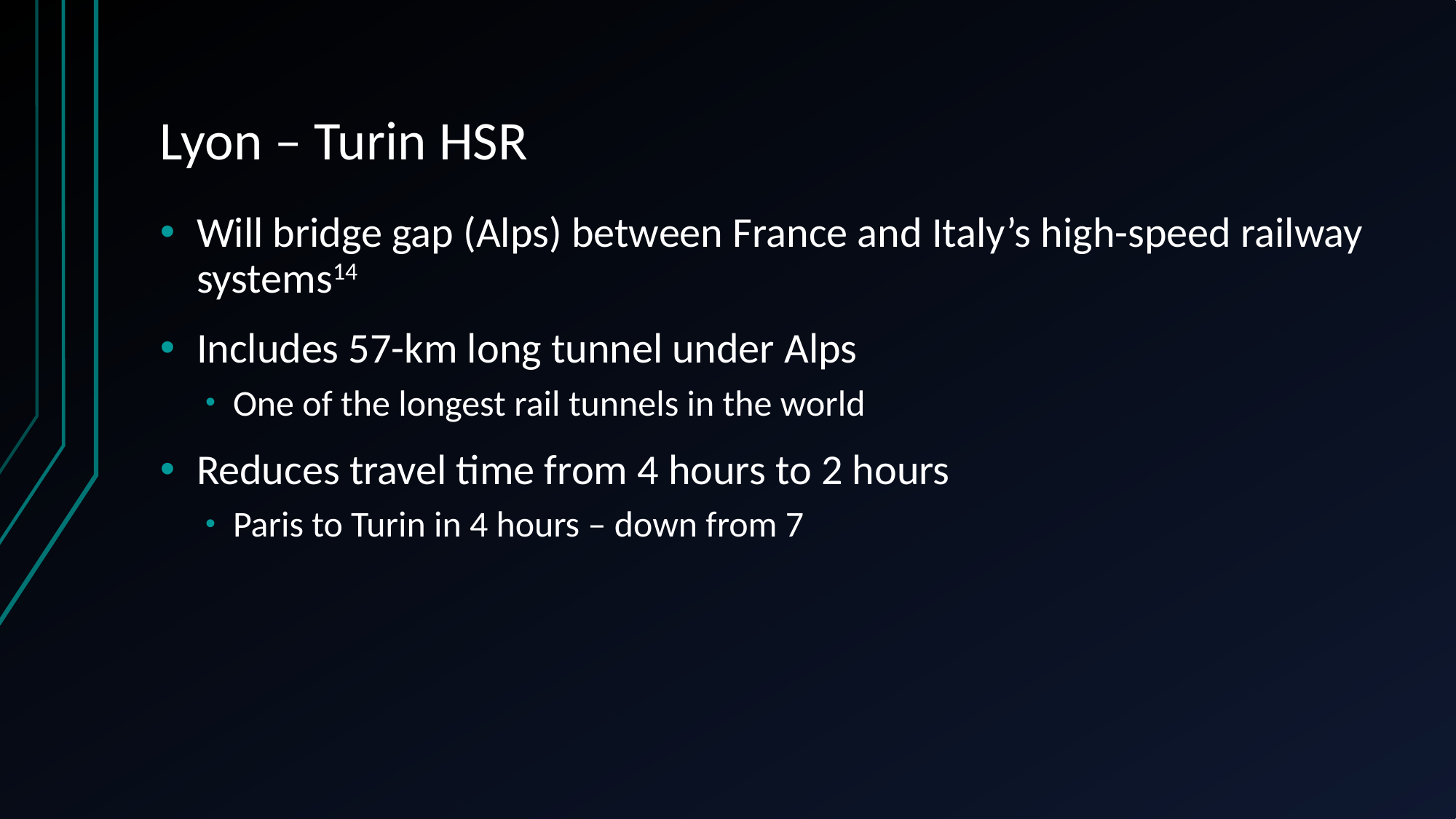

# Lyon – Turin HSR
Will bridge gap (Alps) between France and Italy’s high-speed railway systems14
Includes 57-km long tunnel under Alps
One of the longest rail tunnels in the world
Reduces travel time from 4 hours to 2 hours
Paris to Turin in 4 hours – down from 7